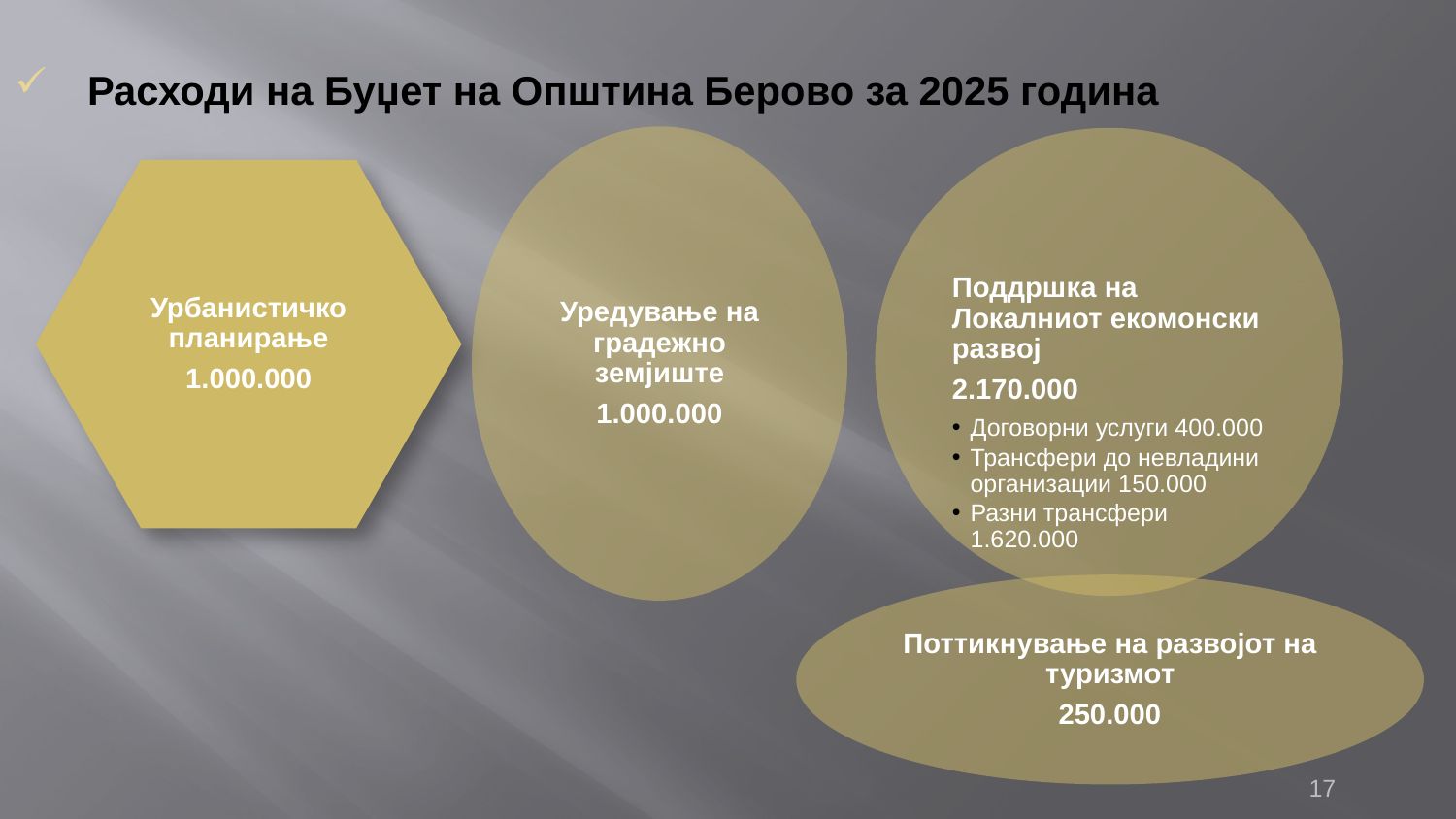

Расходи на Буџет на Општина Берово за 2025 година
Уредување на градежно земјиште
1.000.000
Поддршка на Локалниот екомонски развој
2.170.000
Договорни услуги 400.000
Трансфери до невладини организации 150.000
Разни трансфери 1.620.000
Урбанистичко планирање
1.000.000
Поттикнување на развојот на туризмот
250.000
17